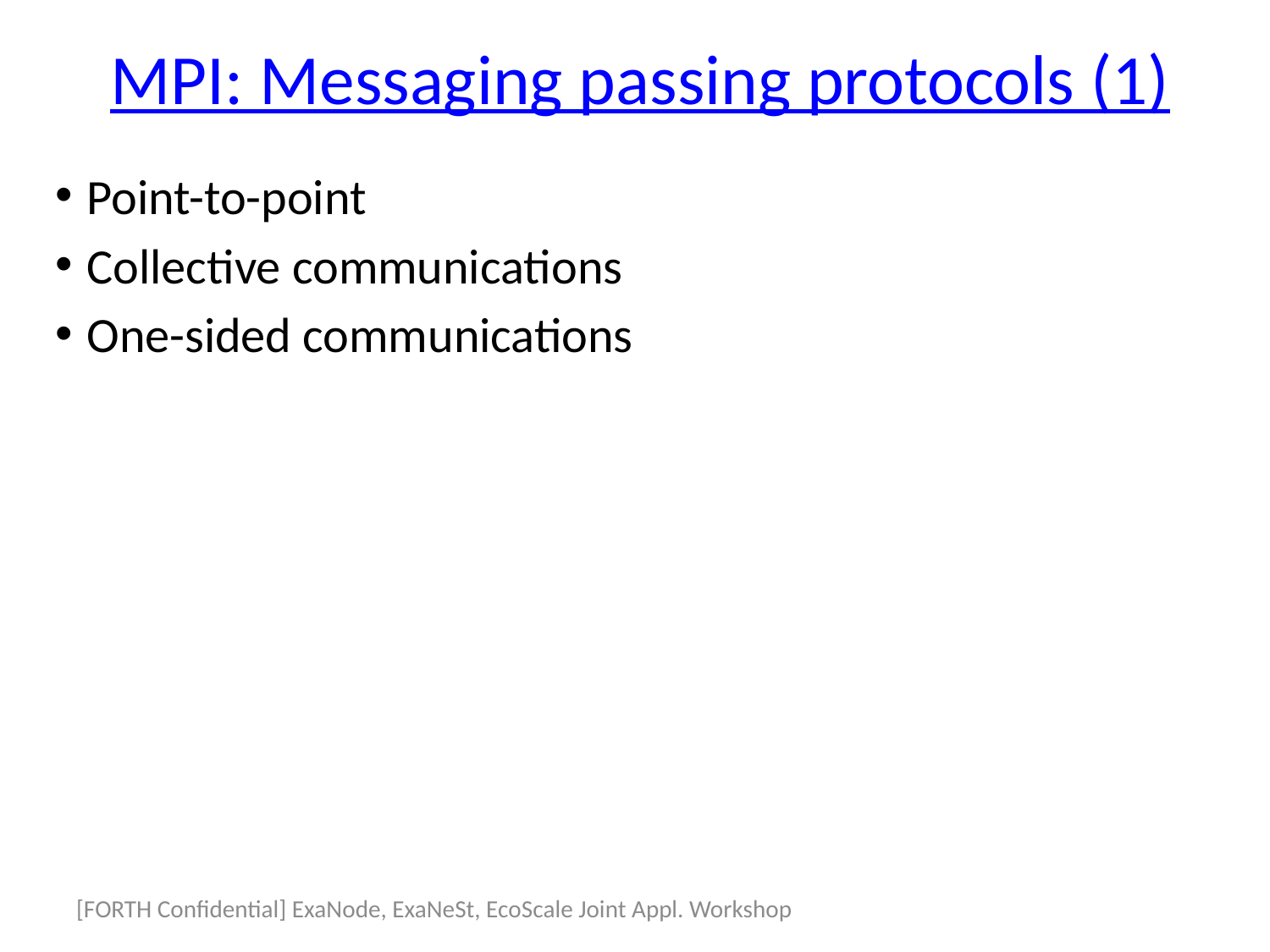

# MPI: Messaging passing protocols (1)
Point-to-point
Collective communications
One-sided communications
[FORTH Confidential] ExaNode, ExaNeSt, EcoScale Joint Appl. Workshop